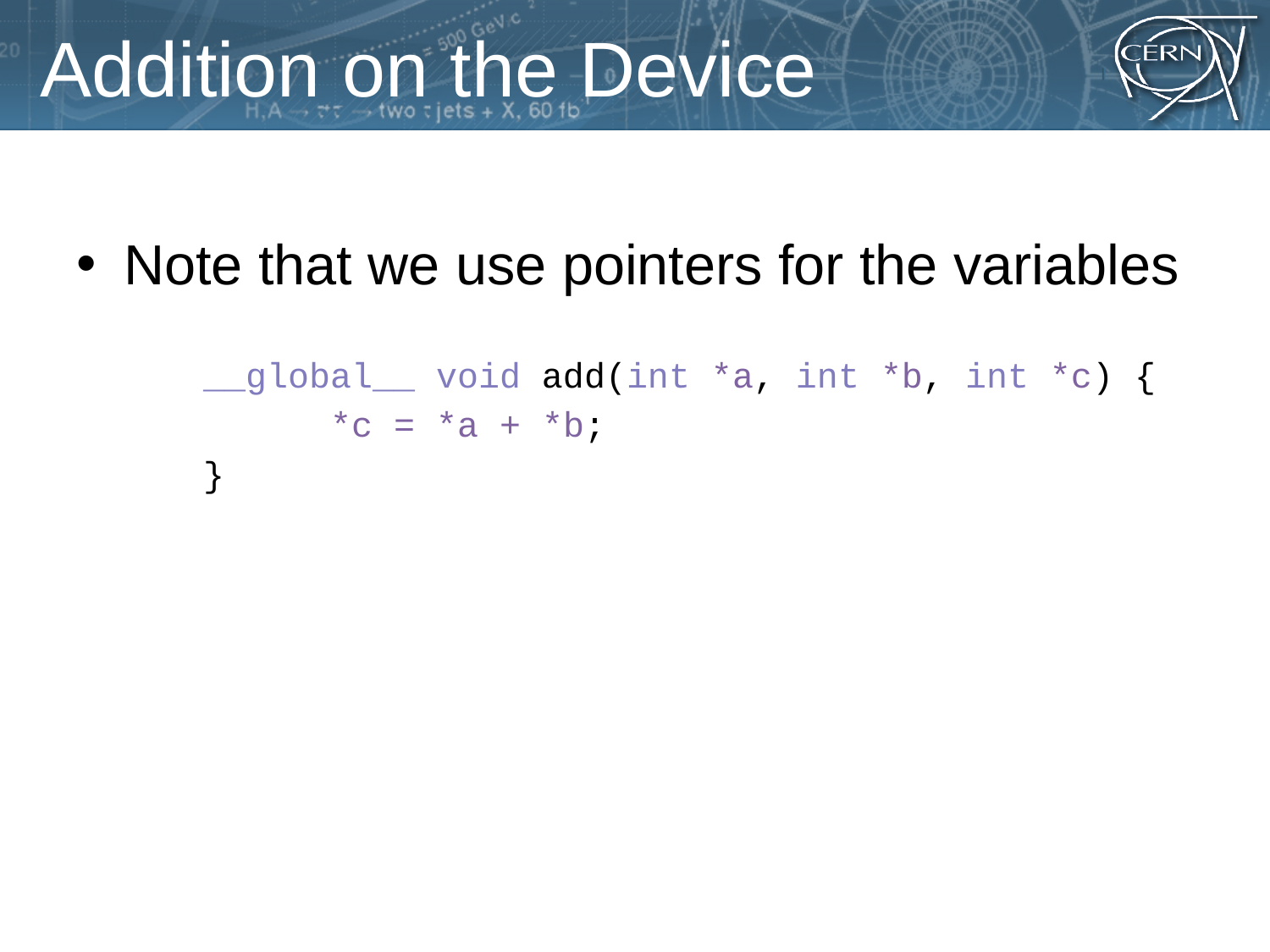

# Addition on the Device
Note that we use pointers for the variables

	__global__ void add(int *a, int *b, int *c) {
		*c = *a + *b;
	}